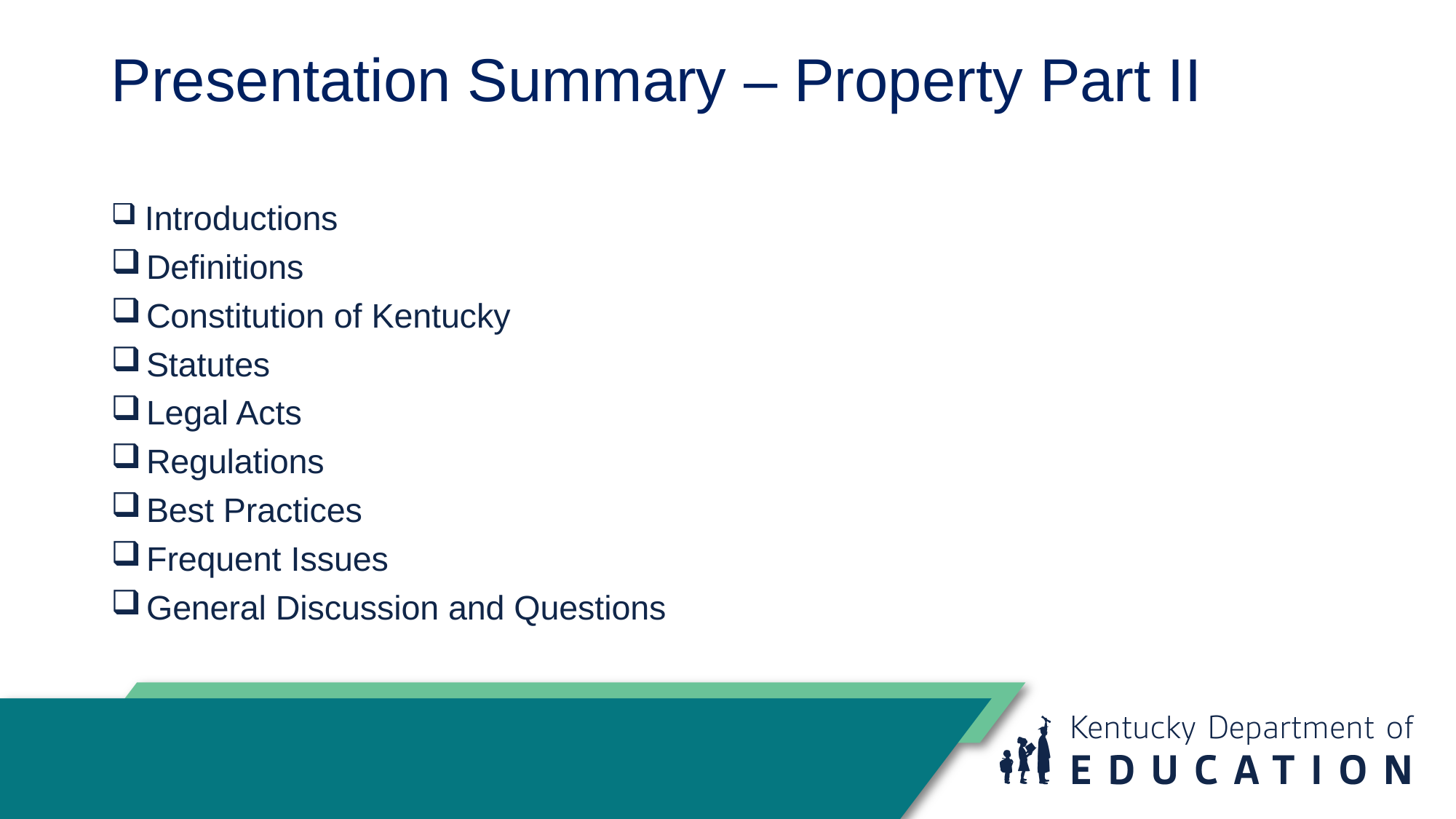

# Presentation Summary – Property Part II
 Introductions
 Definitions
 Constitution of Kentucky
 Statutes
 Legal Acts
 Regulations
 Best Practices
 Frequent Issues
 General Discussion and Questions